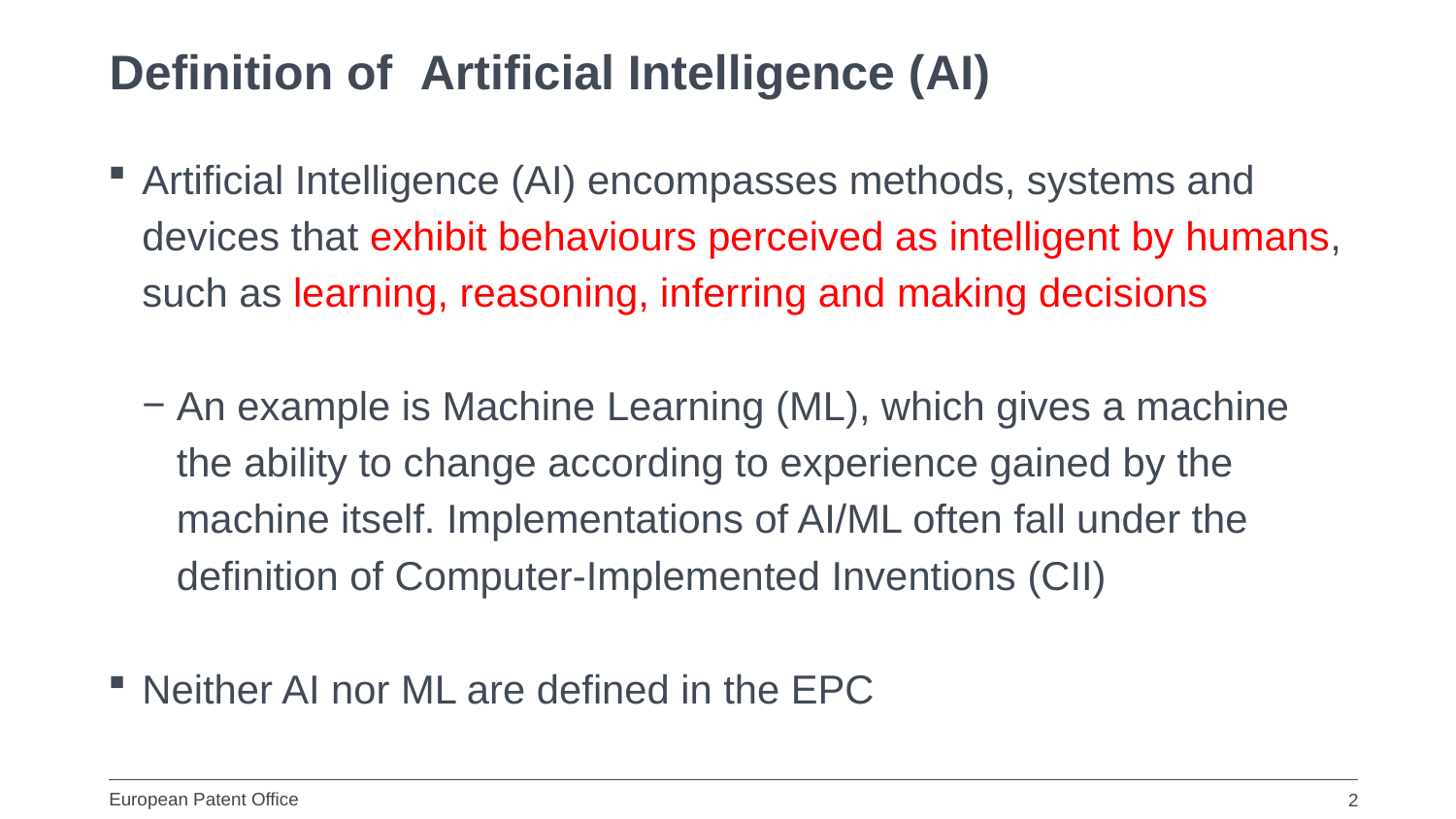

# Definition of  Artificial Intelligence (AI)
Artificial Intelligence (AI) encompasses methods, systems and devices that exhibit behaviours perceived as intelligent by humans, such as learning, reasoning, inferring and making decisions
An example is Machine Learning (ML), which gives a machine the ability to change according to experience gained by the machine itself. Implementations of AI/ML often fall under the definition of Computer-Implemented Inventions (CII)
Neither AI nor ML are defined in the EPC
2